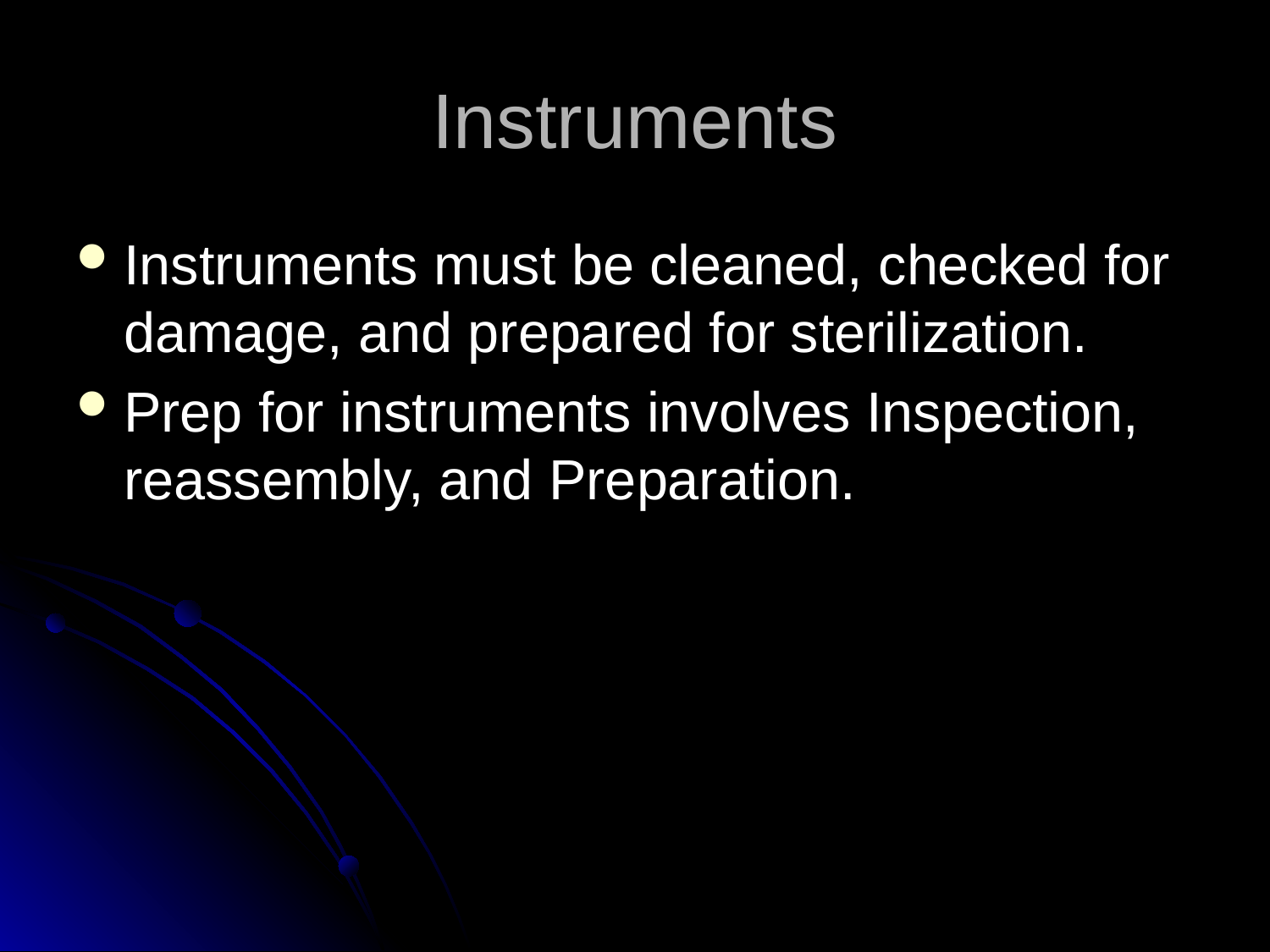

# Instruments
Instruments must be cleaned, checked for damage, and prepared for sterilization.
Prep for instruments involves Inspection, reassembly, and Preparation.